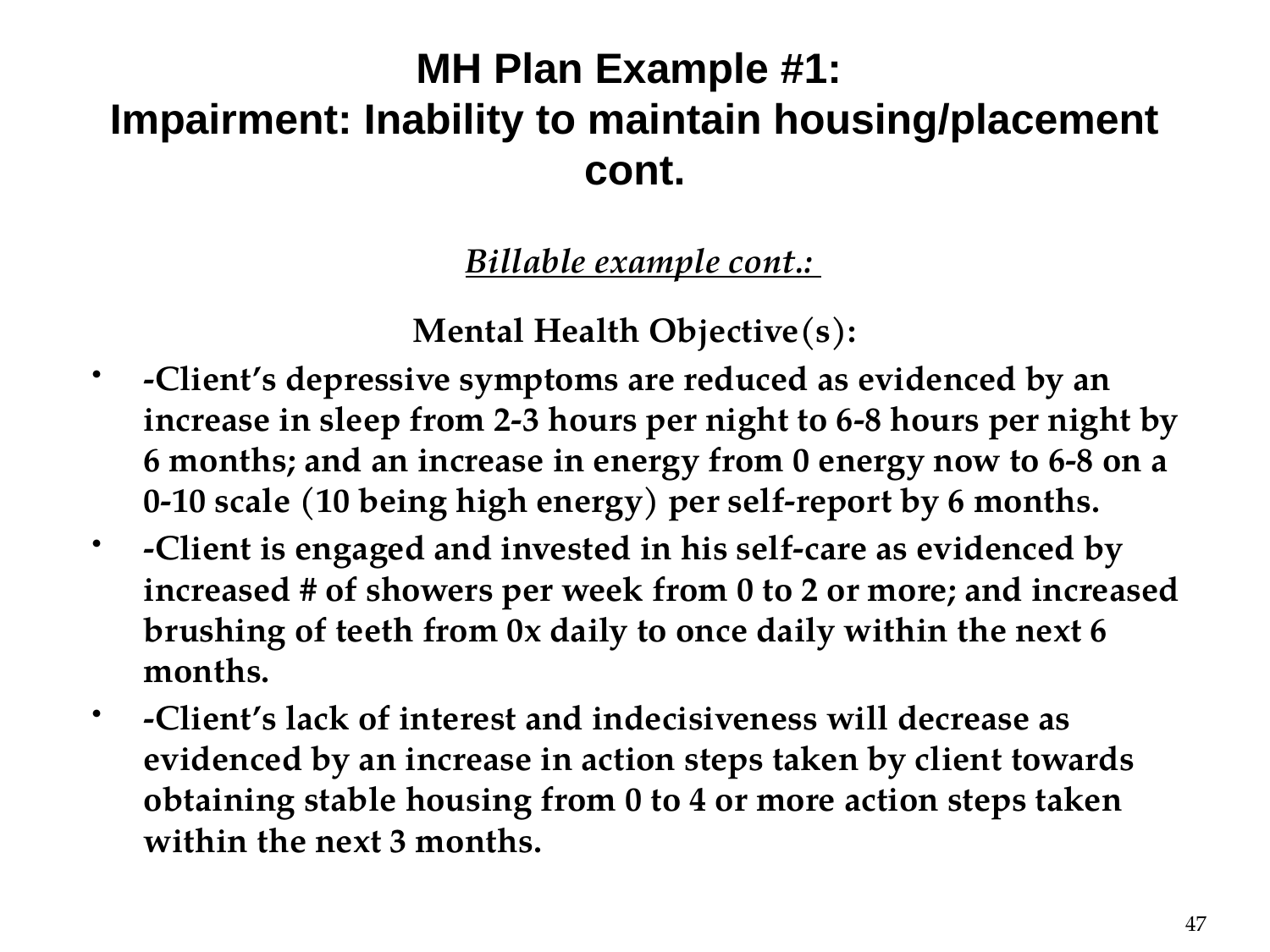

# MH Plan Example #1: Impairment: Inability to maintain housing/placement cont.
Billable example cont.:

Mental Health Objective(s):
-Client’s depressive symptoms are reduced as evidenced by an increase in sleep from 2-3 hours per night to 6-8 hours per night by 6 months; and an increase in energy from 0 energy now to 6-8 on a 0-10 scale (10 being high energy) per self-report by 6 months.
-Client is engaged and invested in his self-care as evidenced by increased # of showers per week from 0 to 2 or more; and increased brushing of teeth from 0x daily to once daily within the next 6 months.
-Client’s lack of interest and indecisiveness will decrease as evidenced by an increase in action steps taken by client towards obtaining stable housing from 0 to 4 or more action steps taken within the next 3 months.
47